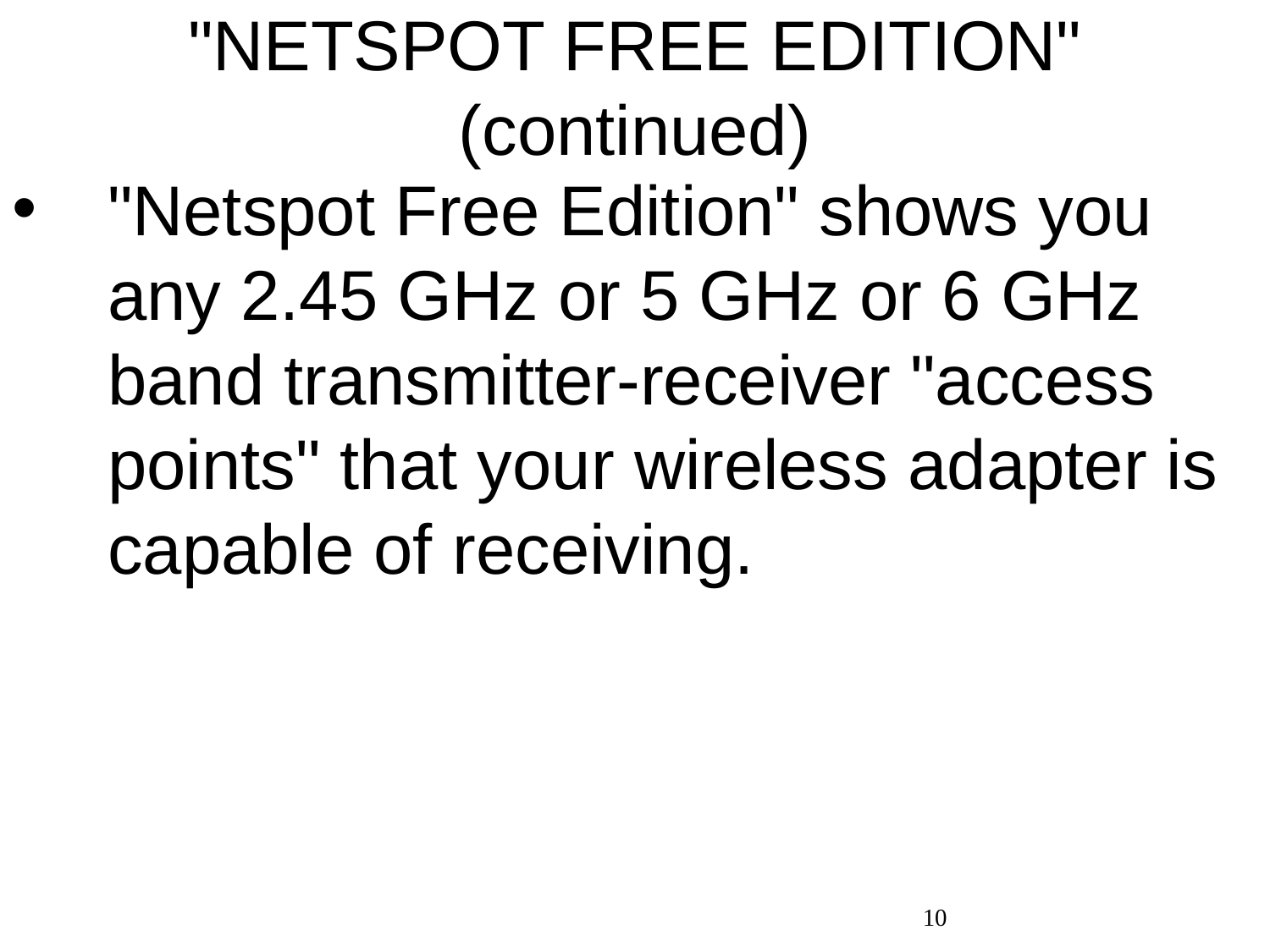

# "NETSPOT FREE EDITION" (continued)
"Netspot Free Edition" shows you any 2.45 GHz or 5 GHz or 6 GHz band transmitter-receiver "access points" that your wireless adapter is capable of receiving.

10